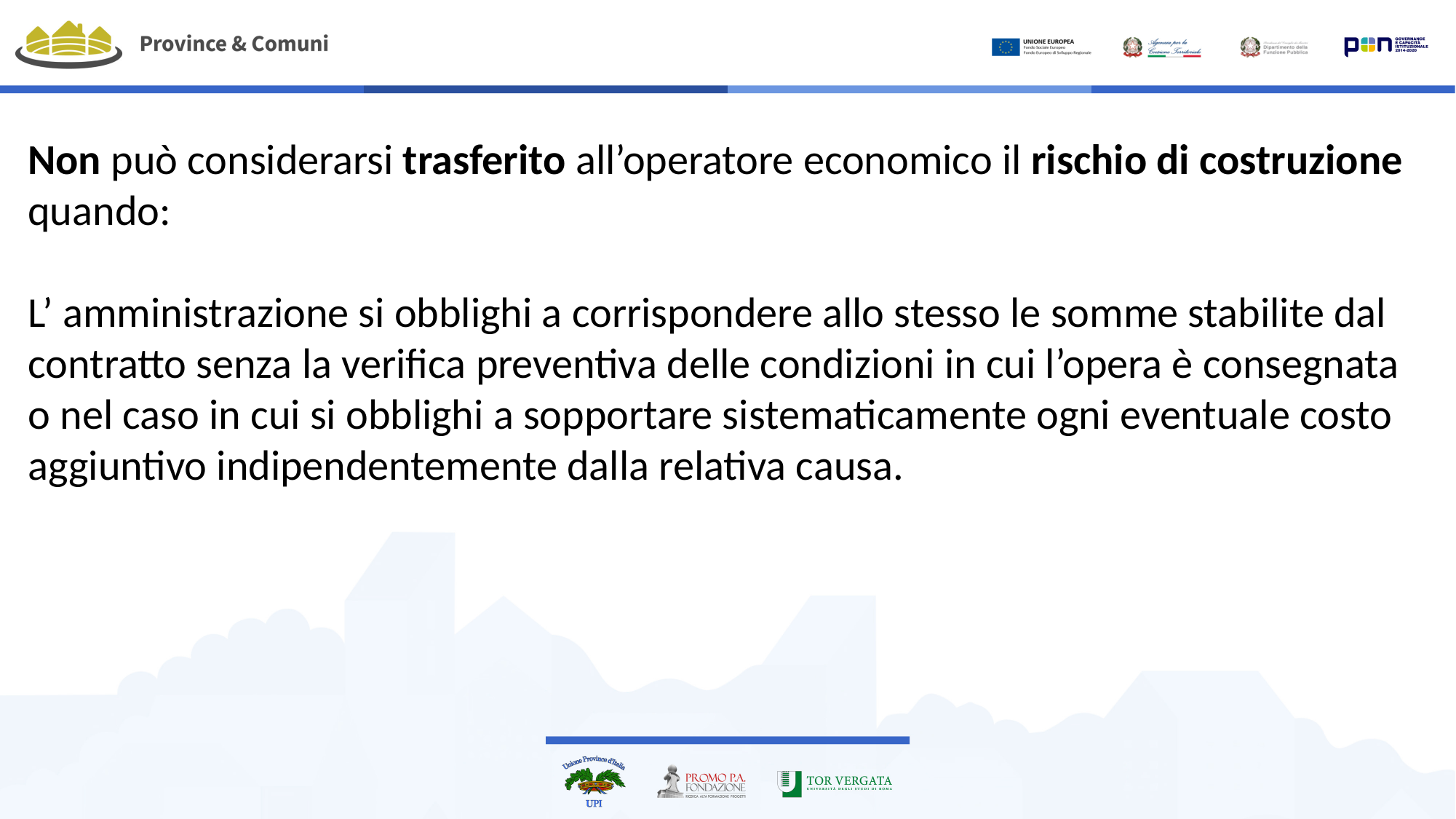

Non può considerarsi trasferito all’operatore economico il rischio di costruzione quando:

L’ amministrazione si obblighi a corrispondere allo stesso le somme stabilite dal contratto senza la verifica preventiva delle condizioni in cui l’opera è consegnata o nel caso in cui si obblighi a sopportare sistematicamente ogni eventuale costo aggiuntivo indipendentemente dalla relativa causa.